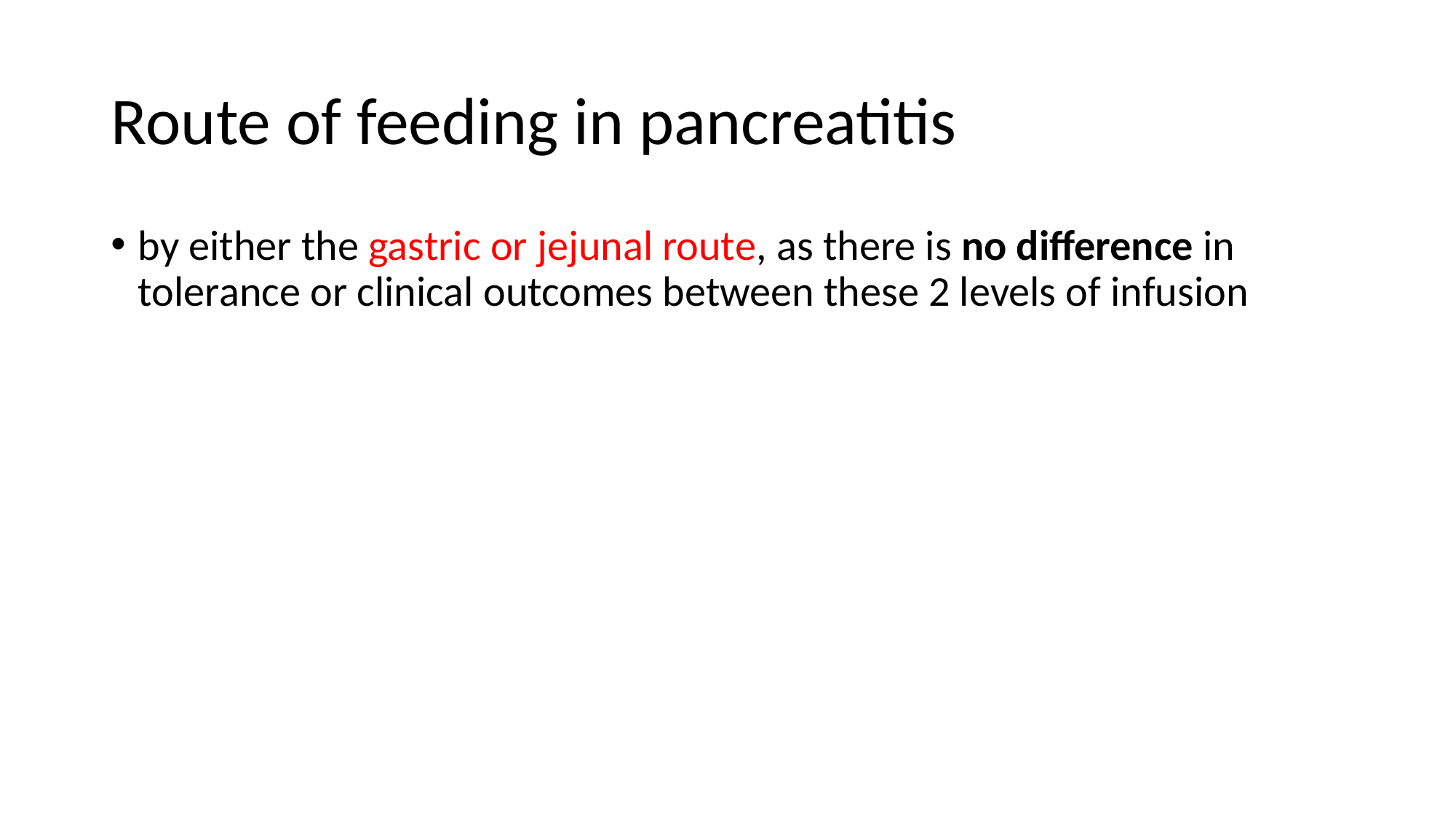

# Route of feeding in pancreatitis
by either the gastric or jejunal route, as there is no difference in tolerance or clinical outcomes between these 2 levels of infusion